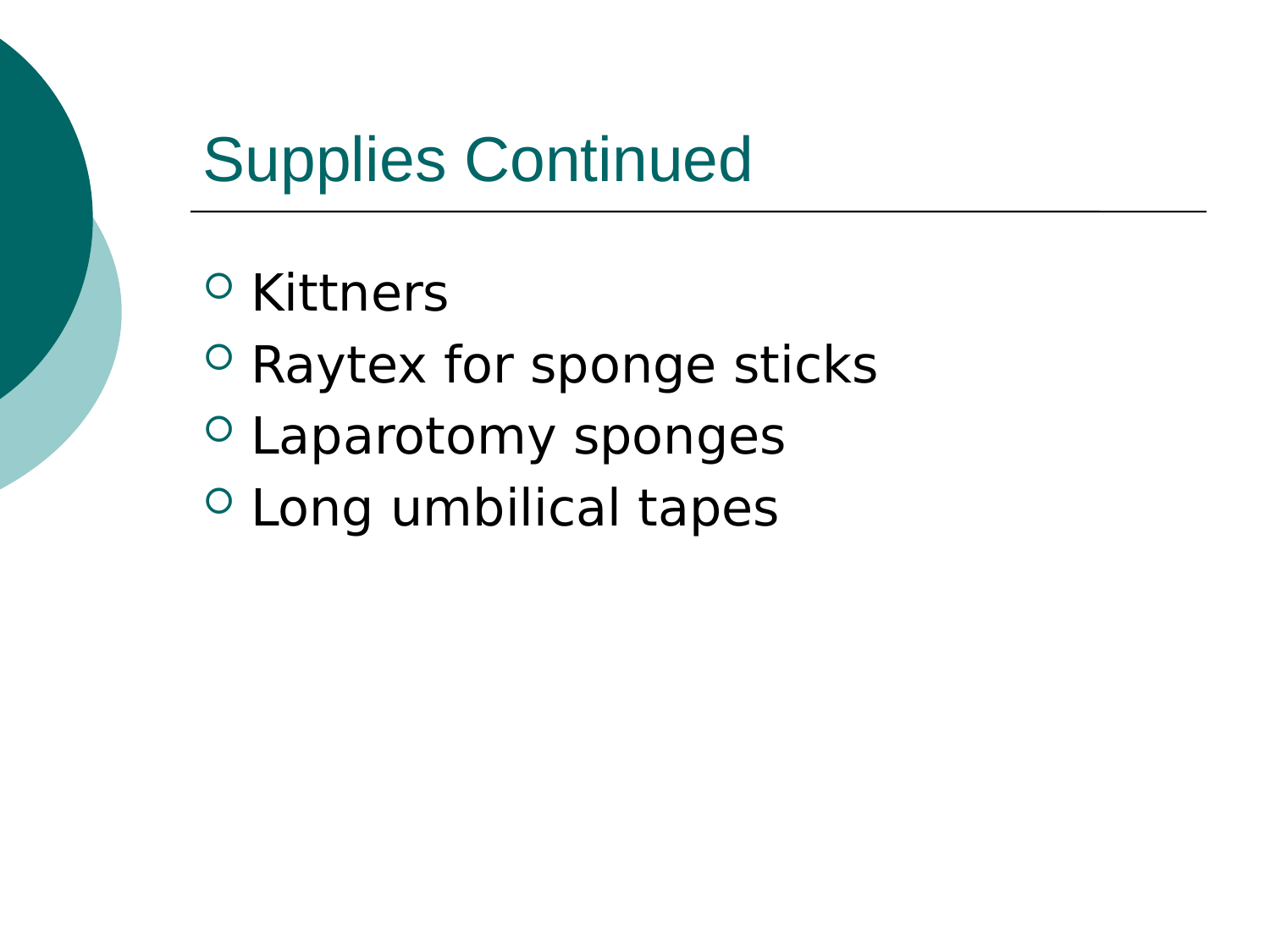

# Supplies Continued
Kittners
Raytex for sponge sticks
Laparotomy sponges
Long umbilical tapes